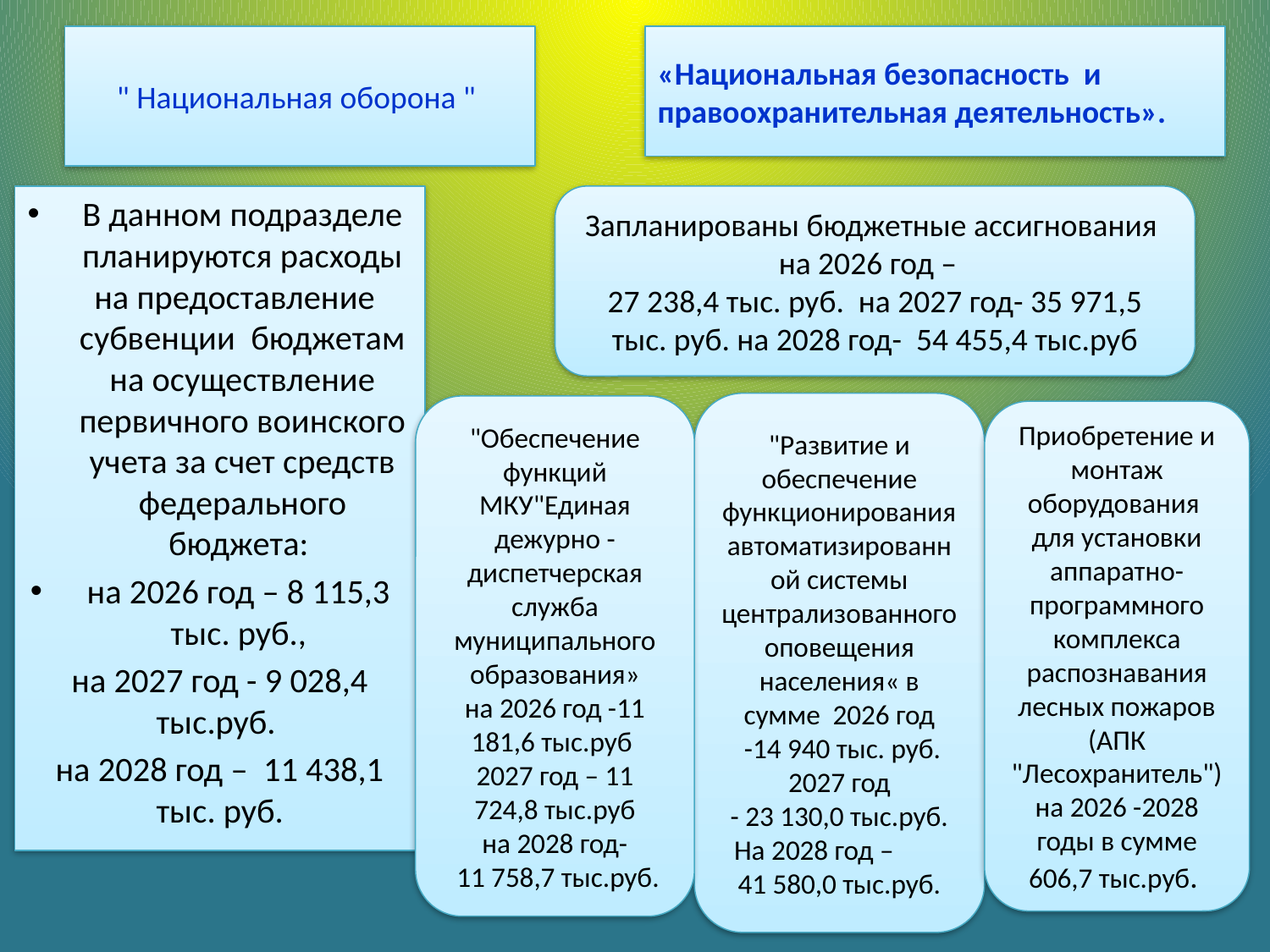

" Национальная оборона "
«Национальная безопасность  и правоохранительная деятельность».
В данном подразделе планируются расходы на предоставление   субвенции  бюджетам на осуществление первичного воинского учета за счет средств федерального бюджета:
на 2026 год – 8 115,3  тыс. руб.,
на 2027 год - 9 028,4 тыс.руб.
на 2028 год –  11 438,1 тыс. руб.

Запланированы бюджетные ассигнования  на 2026 год –
27 238,4 тыс. руб.  на 2027 год- 35 971,5 тыс. руб. на 2028 год-  54 455,4 тыс.руб
"Развитие и обеспечение функционирования автоматизированной системы централизованного оповещения населения« в сумме  2026 год
 -14 940 тыс. руб.
2027 год
- 23 130,0 тыс.руб.
На 2028 год –         41 580,0 тыс.руб.
"Обеспечение функций МКУ"Единая дежурно - диспетчерская служба муниципального образования»
на 2026 год -11 181,6 тыс.руб
2027 год – 11 724,8 тыс.руб
на 2028 год-
 11 758,7 тыс.руб.
Приобретение и монтаж оборудования  для установки аппаратно-программного комплекса распознавания лесных пожаров (АПК "Лесохранитель") на 2026 -2028 годы в сумме 606,7 тыс.руб.